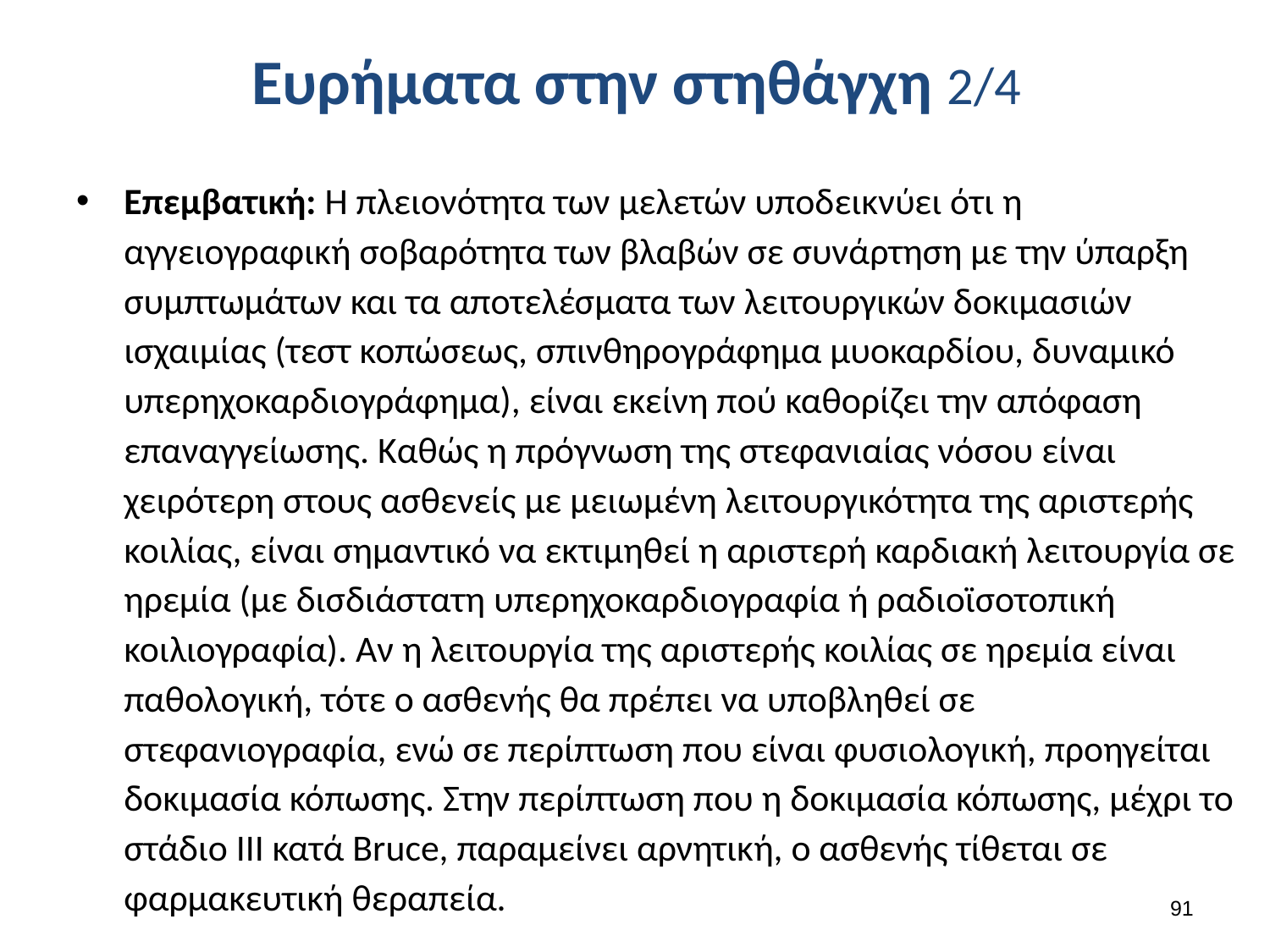

# Ευρήματα στην στηθάγχη 2/4
Επεμβατική: Η πλειονότητα των μελετών υποδεικνύει ότι η αγγειογραφική σοβαρότητα των βλαβών σε συνάρτηση με την ύπαρξη συμπτωμάτων και τα αποτελέσματα των λειτουργικών δοκιμασιών ισχαιμίας (τεστ κοπώσεως, σπινθηρογράφημα μυοκαρδίου, δυναμικό υπερηχοκαρδιογράφημα), είναι εκείνη πού καθορίζει την απόφαση επαναγγείωσης. Καθώς η πρόγνωση της στεφανιαίας νόσου είναι χειρότερη στους ασθενείς με μειωμένη λειτουργικότητα της αριστερής κοιλίας, είναι σημαντικό να εκτιμηθεί η αριστερή καρδιακή λειτουργία σε ηρεμία (με δισδιάστατη υπερηχοκαρδιογραφία ή ραδιοϊσοτοπική κοιλιογραφία). Αν η λειτουργία της αριστερής κοιλίας σε ηρεμία είναι παθολογική, τότε ο ασθενής θα πρέπει να υποβληθεί σε στεφανιογραφία, ενώ σε περίπτωση που είναι φυσιολογική, προηγείται δοκιμασία κόπωσης. Στην περίπτωση που η δοκιμασία κόπωσης, μέχρι το στάδιο III κατά Bruce, παραμείνει αρνητική, ο ασθενής τίθεται σε φαρμακευτική θεραπεία.
91